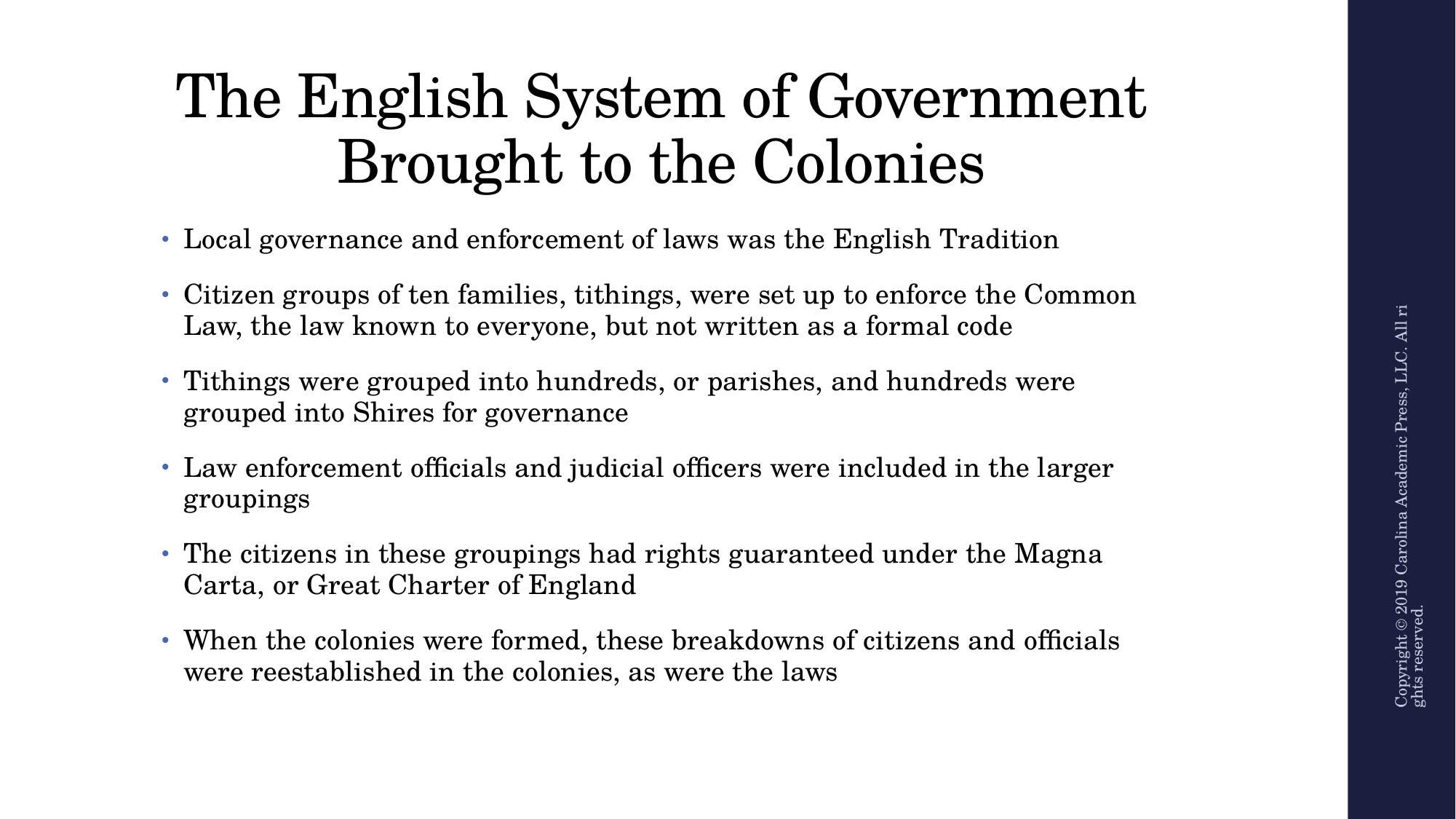

# The English System of Government Brought to the Colonies
Local governance and enforcement of laws was the English Tradition
Citizen groups of ten families, tithings, were set up to enforce the Common Law, the law known to everyone, but not written as a formal code
Tithings were grouped into hundreds, or parishes, and hundreds were grouped into Shires for governance
Law enforcement officials and judicial officers were included in the larger groupings
The citizens in these groupings had rights guaranteed under the Magna Carta, or Great Charter of England
When the colonies were formed, these breakdowns of citizens and officials were reestablished in the colonies, as were the laws
Copyright © 2019 Carolina Academic Press, LLC. All rights reserved.